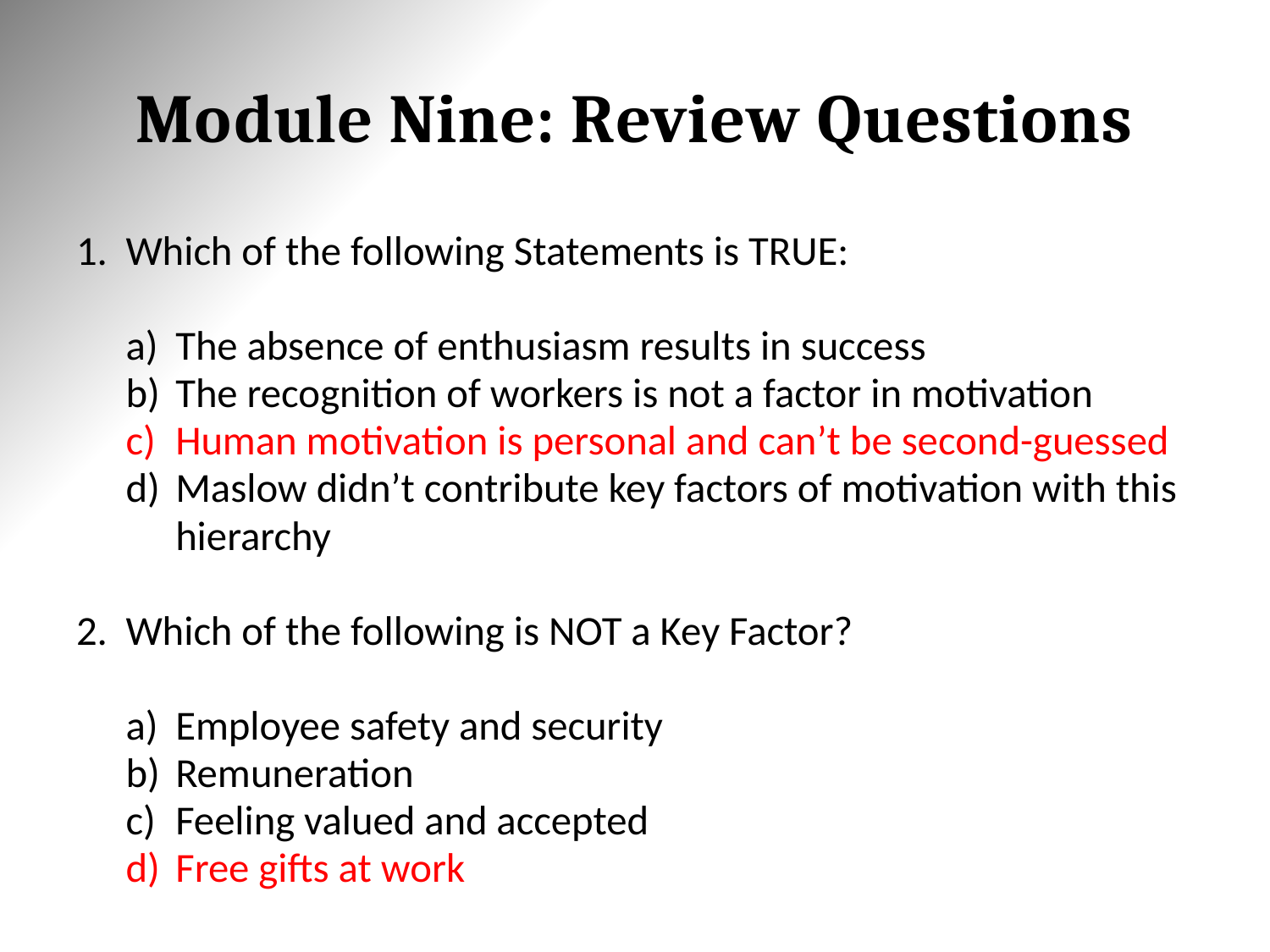

# Module Nine: Review Questions
Which of the following Statements is TRUE:

The absence of enthusiasm results in success
The recognition of workers is not a factor in motivation
Human motivation is personal and can’t be second-guessed
Maslow didn’t contribute key factors of motivation with this hierarchy

Which of the following is NOT a Key Factor?

Employee safety and security
Remuneration
Feeling valued and accepted
Free gifts at work